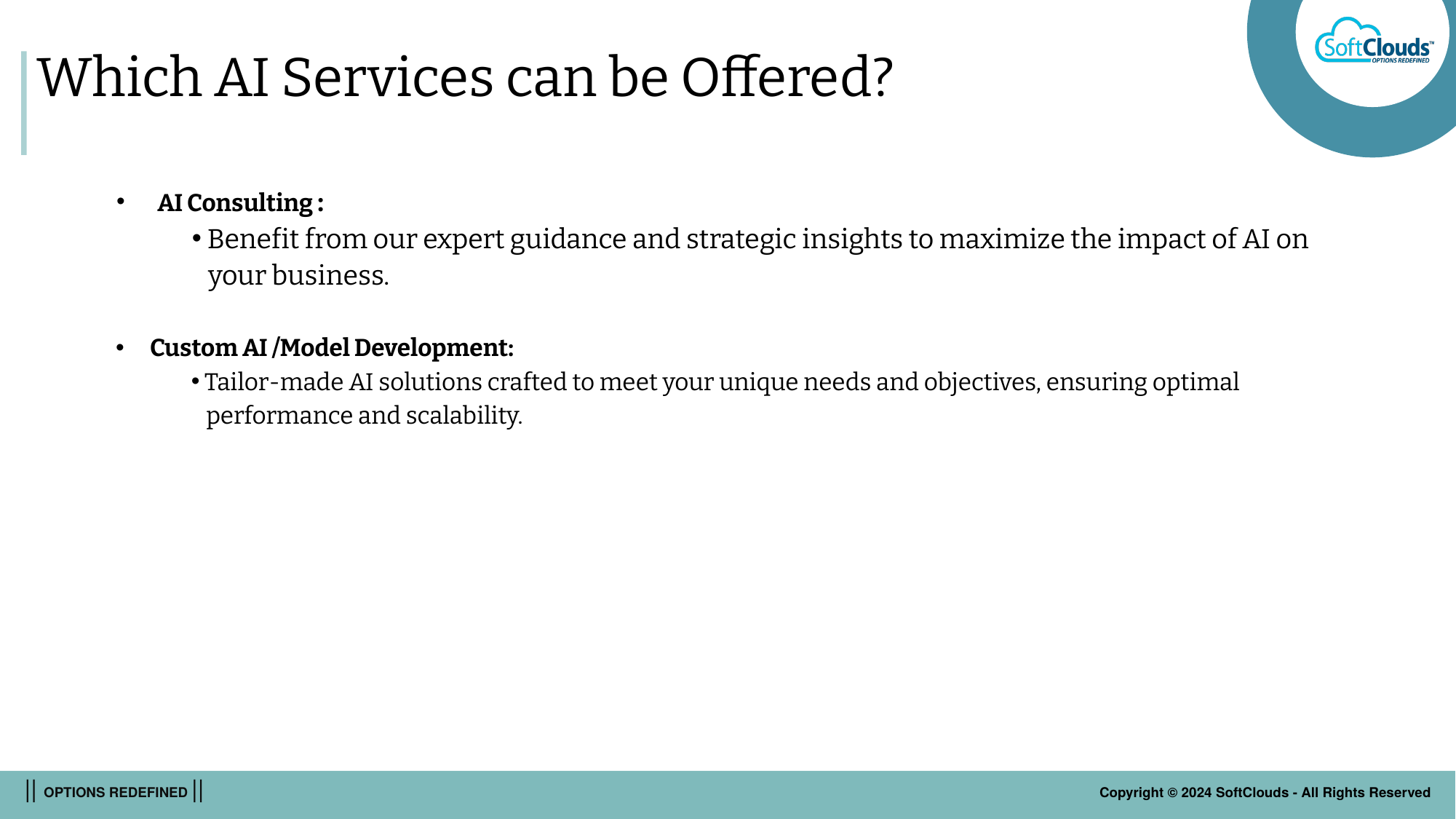

# Which AI Services can be Offered?
AI Consulting :
 Benefit from our expert guidance and strategic insights to maximize the impact of AI on
   your business.

Custom AI /Model Development:
 Tailor-made AI solutions crafted to meet your unique needs and objectives, ensuring optimal
   performance and scalability.